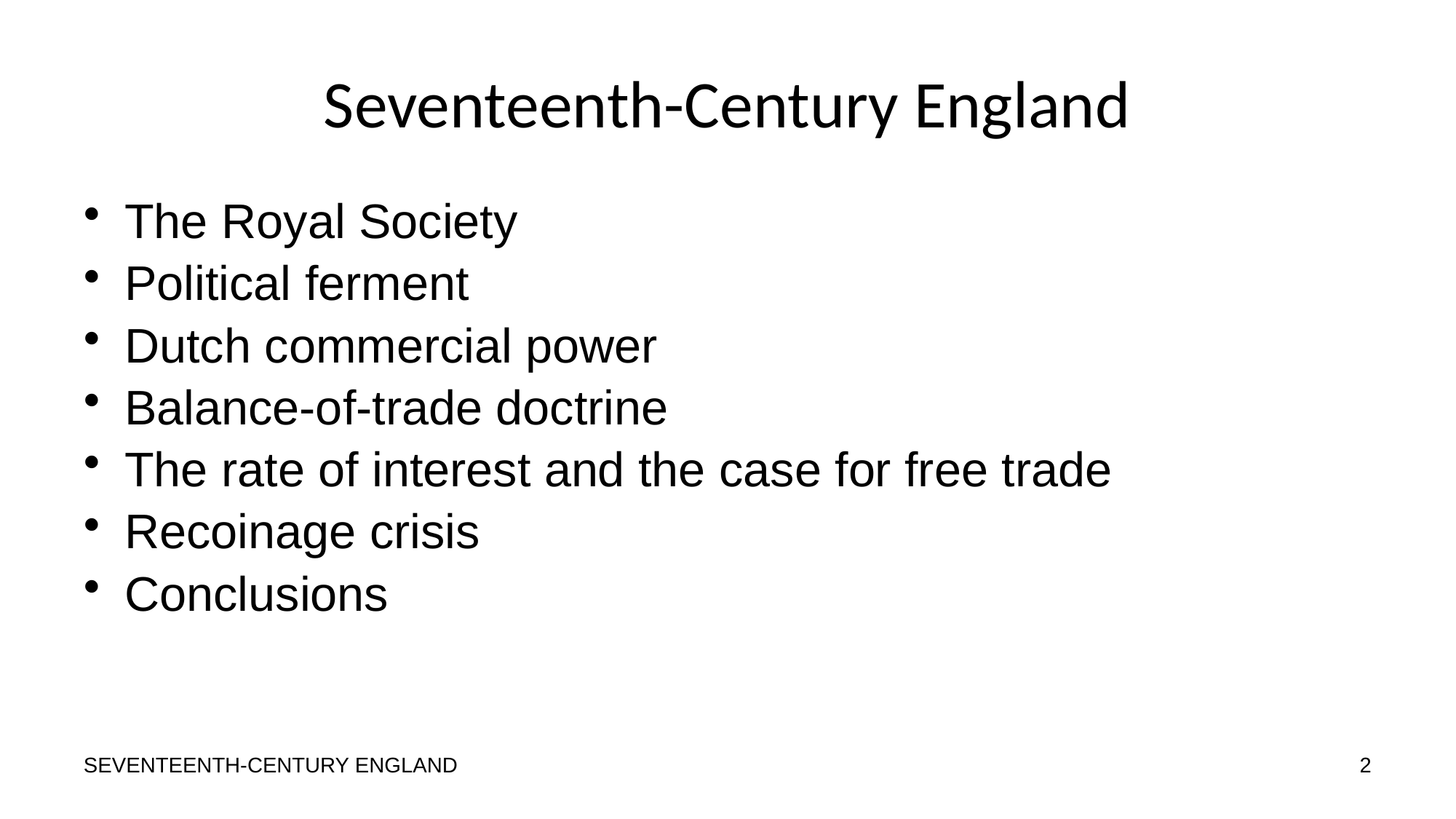

# Seventeenth-Century England
The Royal Society
Political ferment
Dutch commercial power
Balance-of-trade doctrine
The rate of interest and the case for free trade
Recoinage crisis
Conclusions
SEVENTEENTH-CENTURY ENGLAND
2